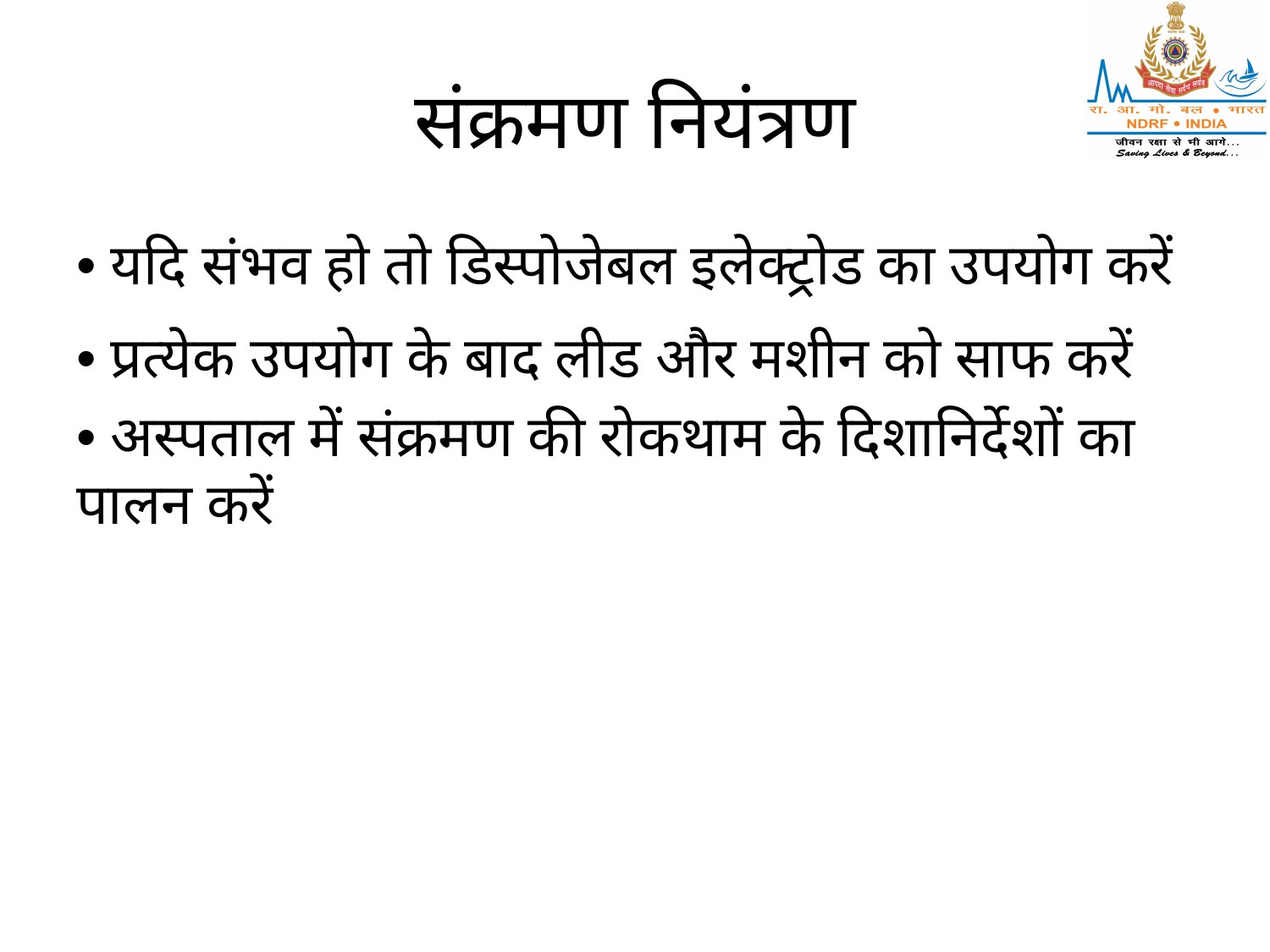

# संक्रमण नियंत्रण
• यदि संभव हो तो डिस्पोजेबल इलेक्ट्रोड का उपयोग करें
• प्रत्येक उपयोग के बाद लीड और मशीन को साफ करें
• अस्पताल में संक्रमण की रोकथाम के दिशानिर्देशों का पालन करें